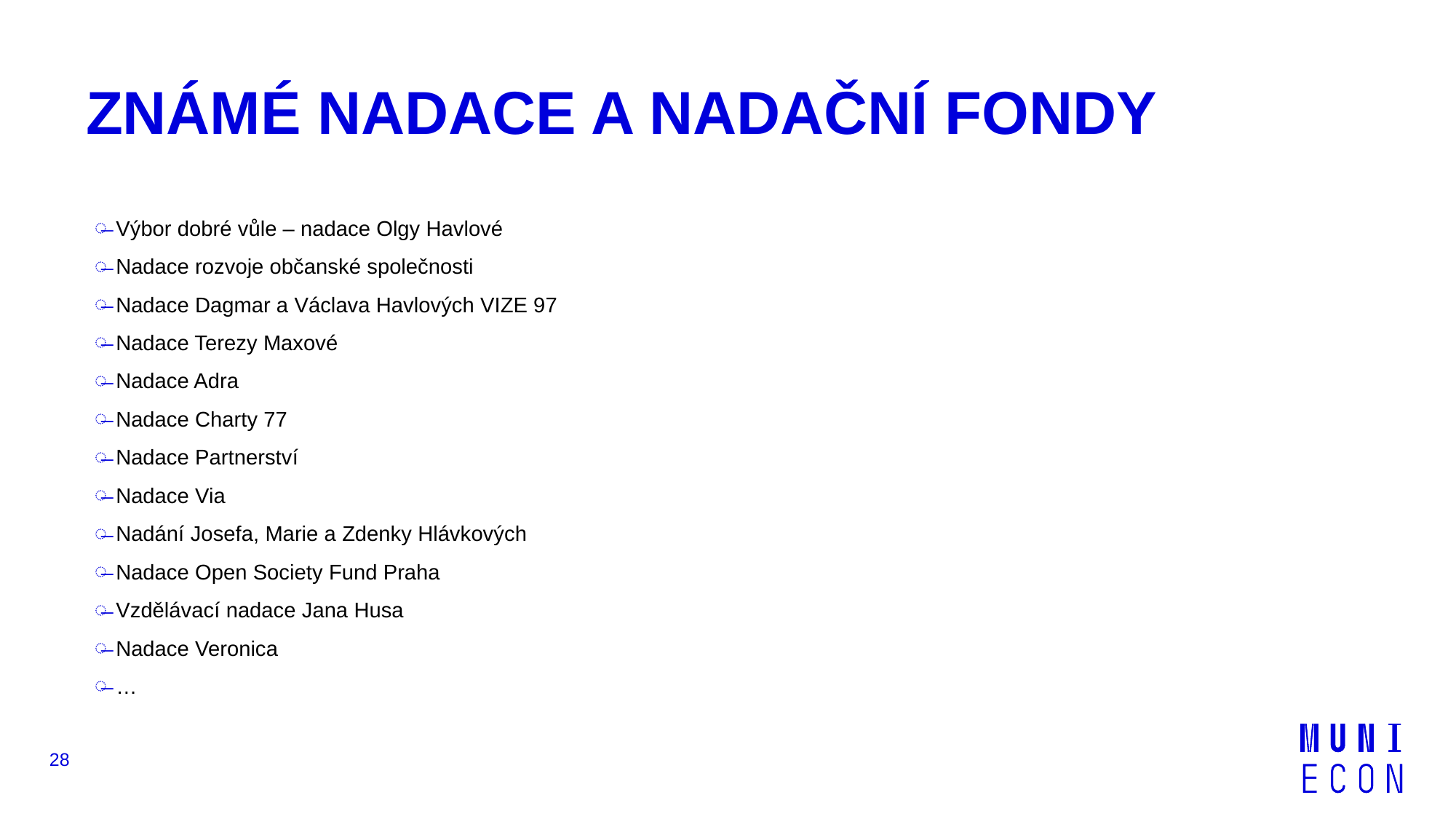

# ZNÁMÉ NADACE A NADAČNÍ FONDY
Výbor dobré vůle – nadace Olgy Havlové
Nadace rozvoje občanské společnosti
Nadace Dagmar a Václava Havlových VIZE 97
Nadace Terezy Maxové
Nadace Adra
Nadace Charty 77
Nadace Partnerství
Nadace Via
Nadání Josefa, Marie a Zdenky Hlávkových
Nadace Open Society Fund Praha
Vzdělávací nadace Jana Husa
Nadace Veronica
…
28